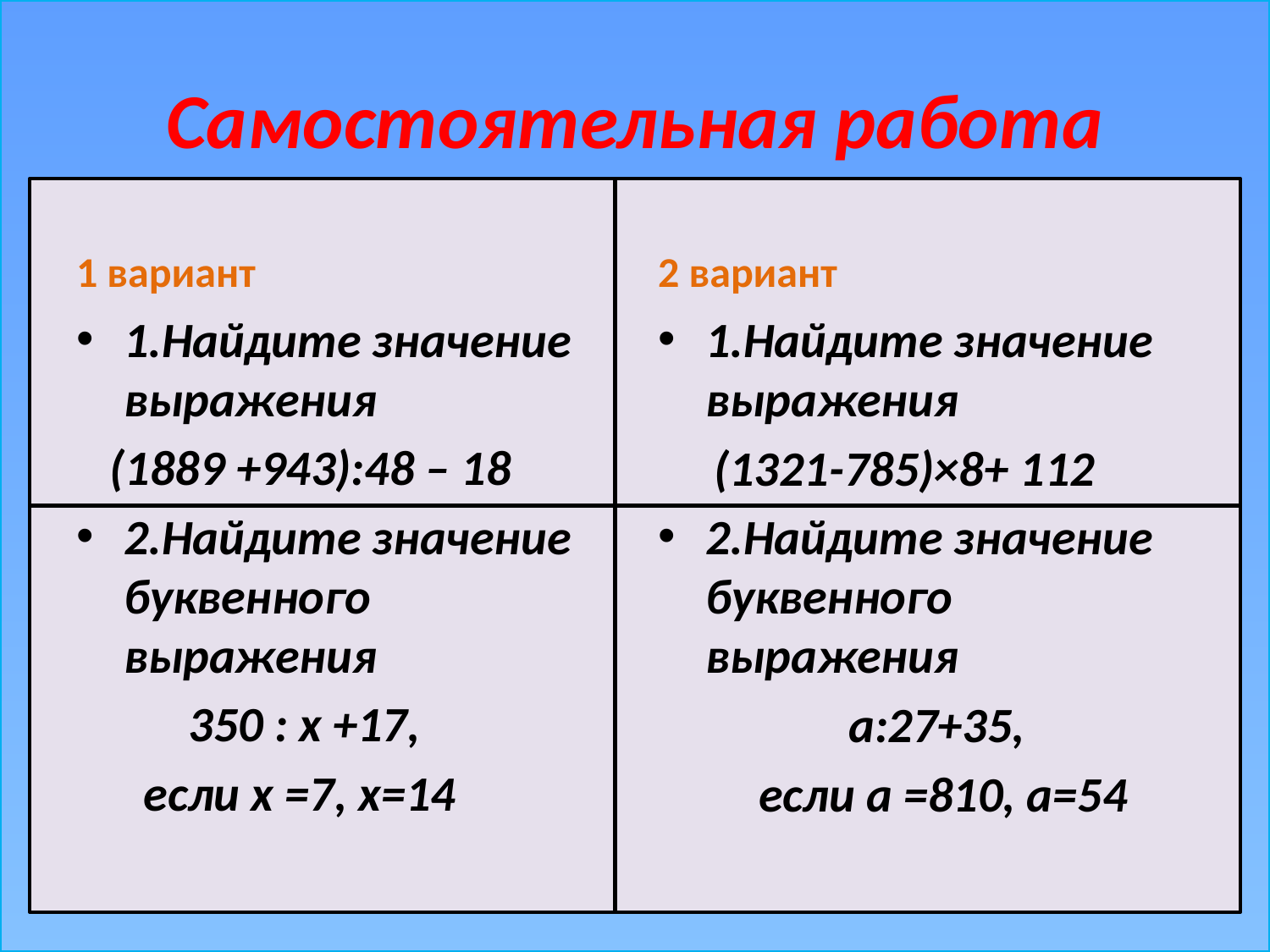

# Самостоятельная работа

1 вариант
2 вариант
1.Найдите значение выражения
   (1889 +943):48 – 18
2.Найдите значение буквенного выражения
          350 : х +17,
      если х =7, х=14
1.Найдите значение выражения
     (1321-785)×8+ 112
2.Найдите значение буквенного выражения
                 а:27+35,
         если а =810, а=54